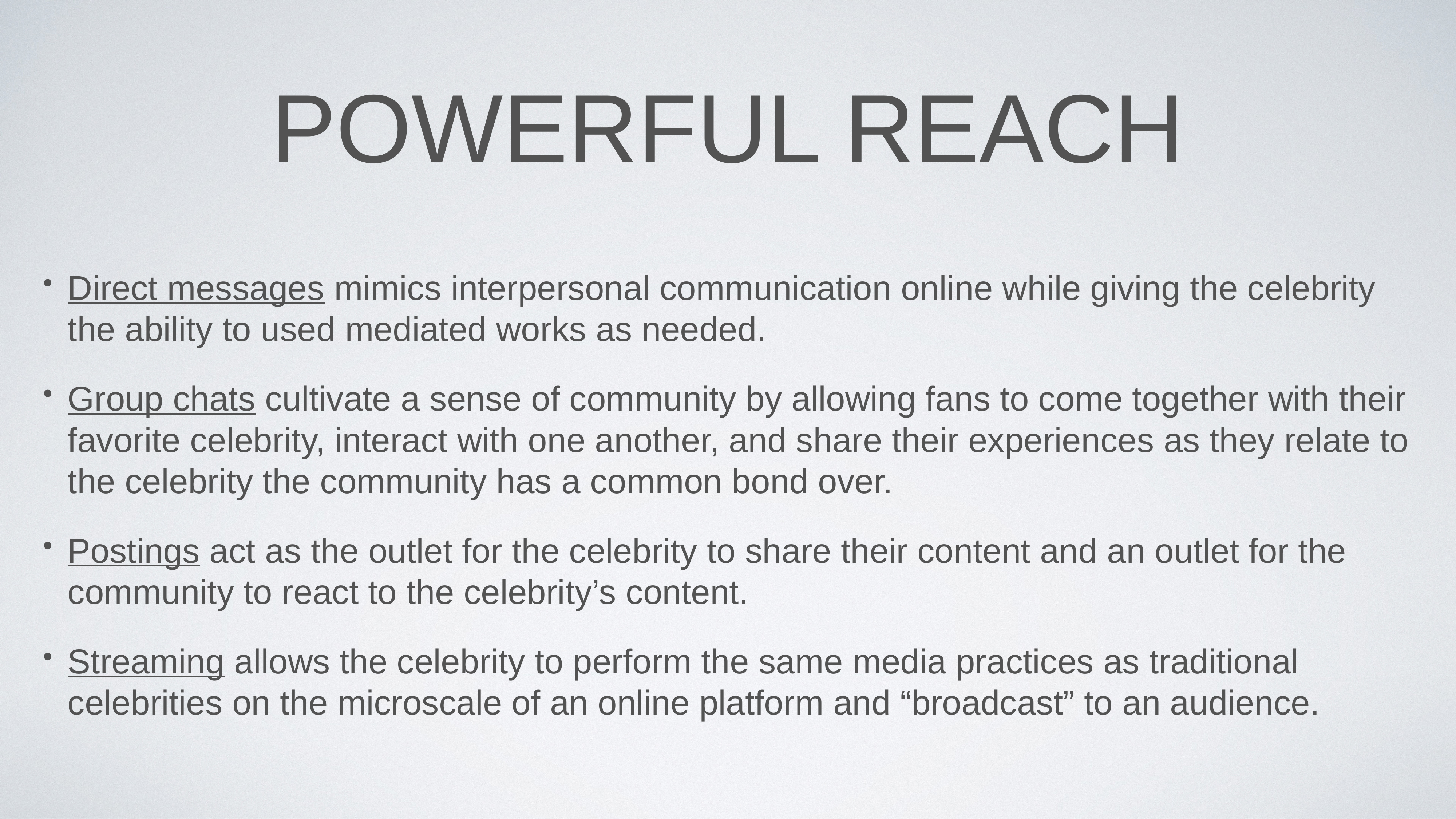

Powerful Reach
Direct messages mimics interpersonal communication online while giving the celebrity the ability to used mediated works as needed.
Group chats cultivate a sense of community by allowing fans to come together with their favorite celebrity, interact with one another, and share their experiences as they relate to the celebrity the community has a common bond over.
Postings act as the outlet for the celebrity to share their content and an outlet for the community to react to the celebrity’s content.
Streaming allows the celebrity to perform the same media practices as traditional celebrities on the microscale of an online platform and “broadcast” to an audience.